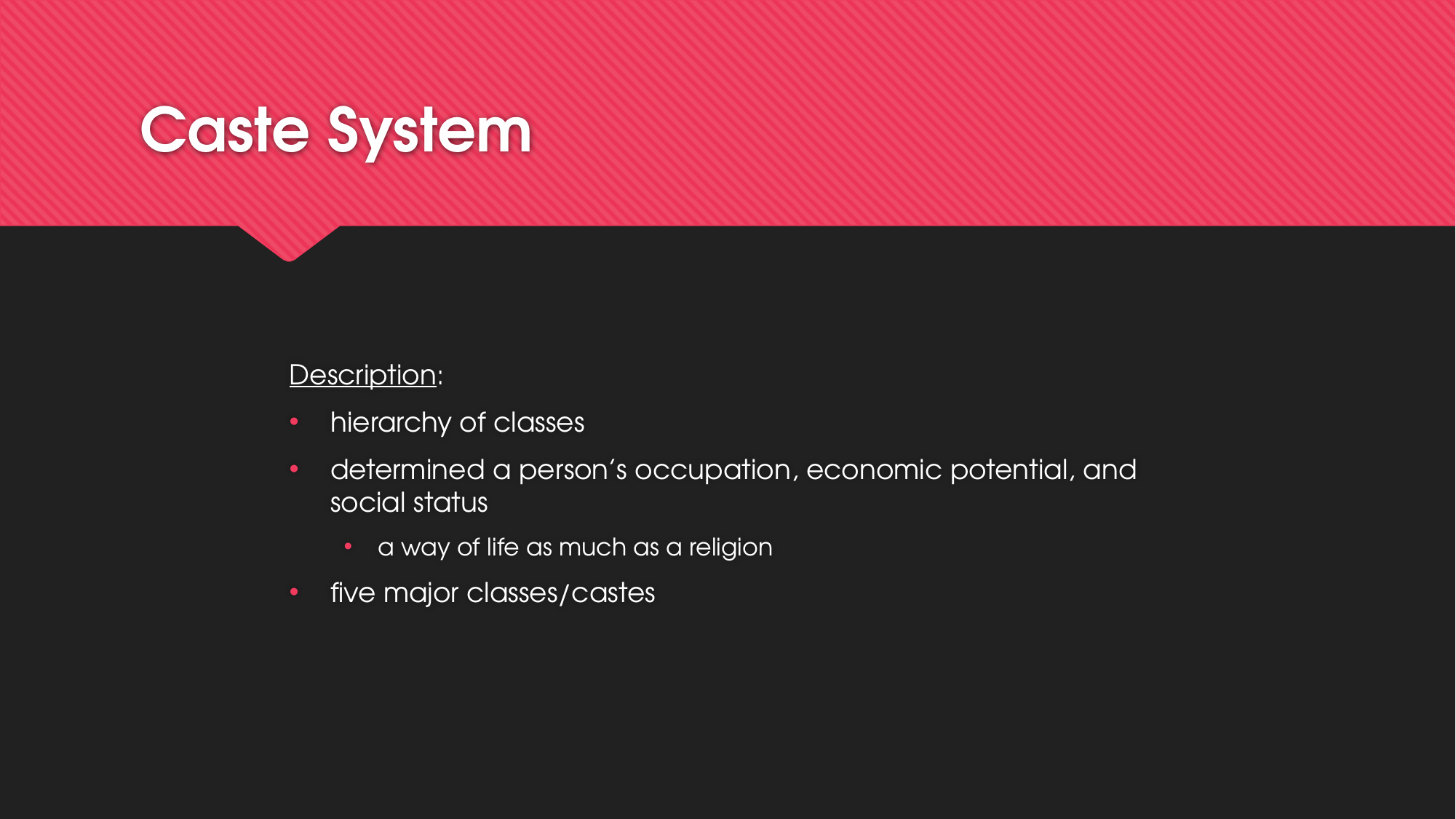

# Caste System
Description:
hierarchy of classes
determined a person’s occupation, economic potential, and social status
a way of life as much as a religion
five major classes/castes